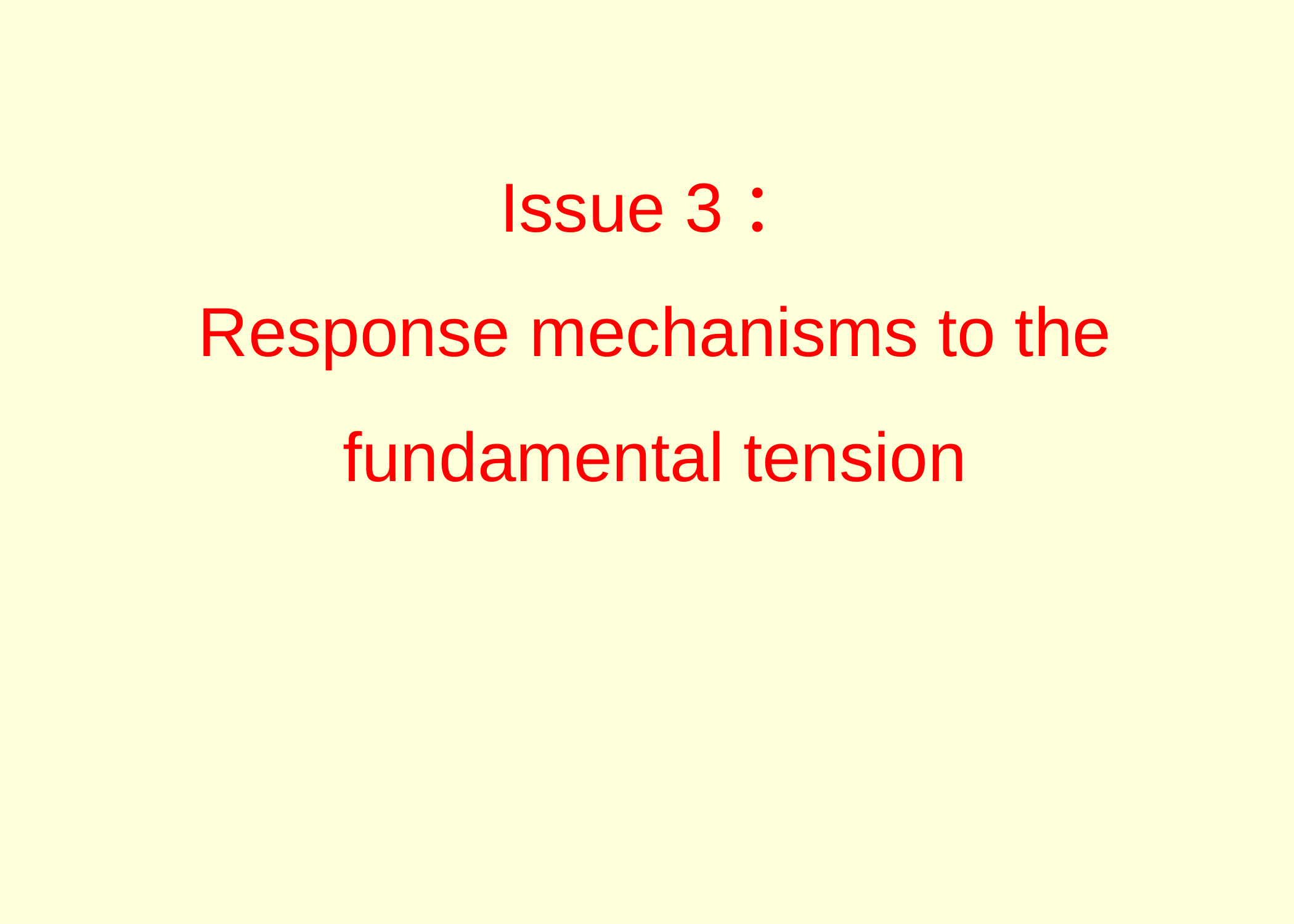

# Issue 3： Response mechanisms to the fundamental tension